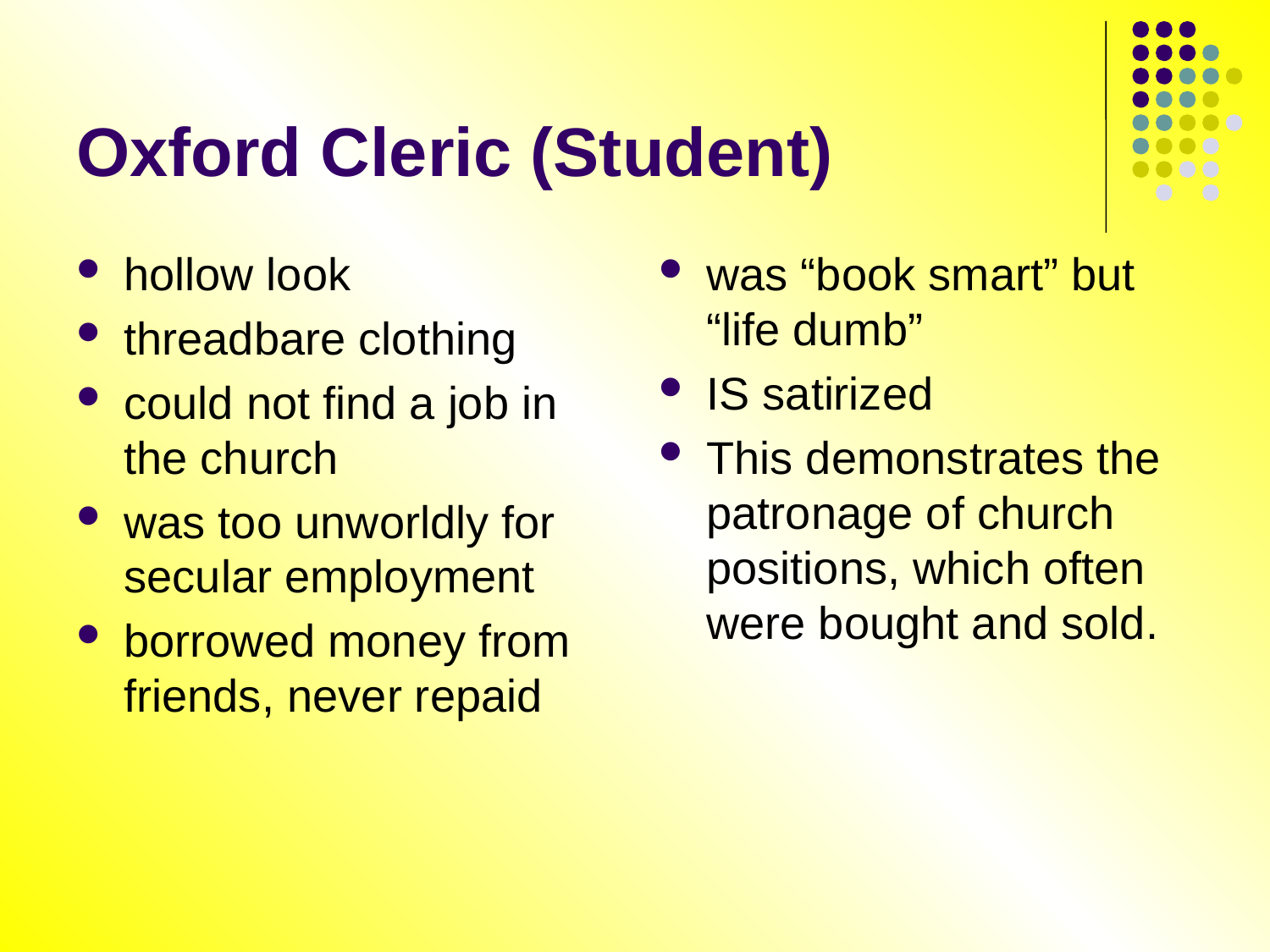

# Oxford Cleric (Student)
hollow look
threadbare clothing
could not find a job in the church
was too unworldly for secular employment
borrowed money from friends, never repaid
was “book smart” but “life dumb”
IS satirized
This demonstrates the patronage of church positions, which often were bought and sold.